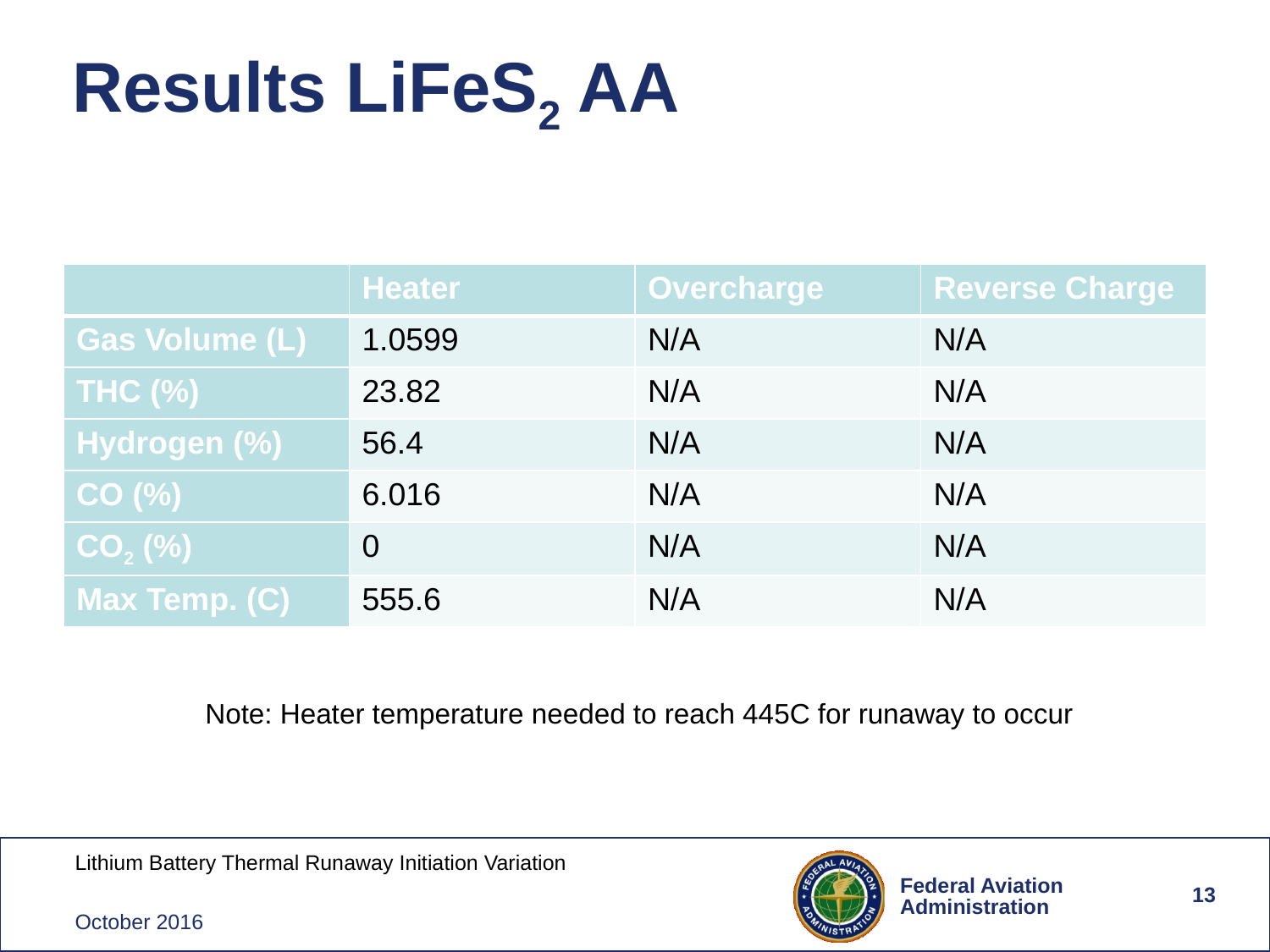

# Results LiFeS2 AA
|  | Heater | Overcharge | Reverse Charge |
| --- | --- | --- | --- |
| Gas Volume (L) | 1.0599 | N/A | N/A |
| THC (%) | 23.82 | N/A | N/A |
| Hydrogen (%) | 56.4 | N/A | N/A |
| CO (%) | 6.016 | N/A | N/A |
| CO2 (%) | 0 | N/A | N/A |
| Max Temp. (C) | 555.6 | N/A | N/A |
Note: Heater temperature needed to reach 445C for runaway to occur
13